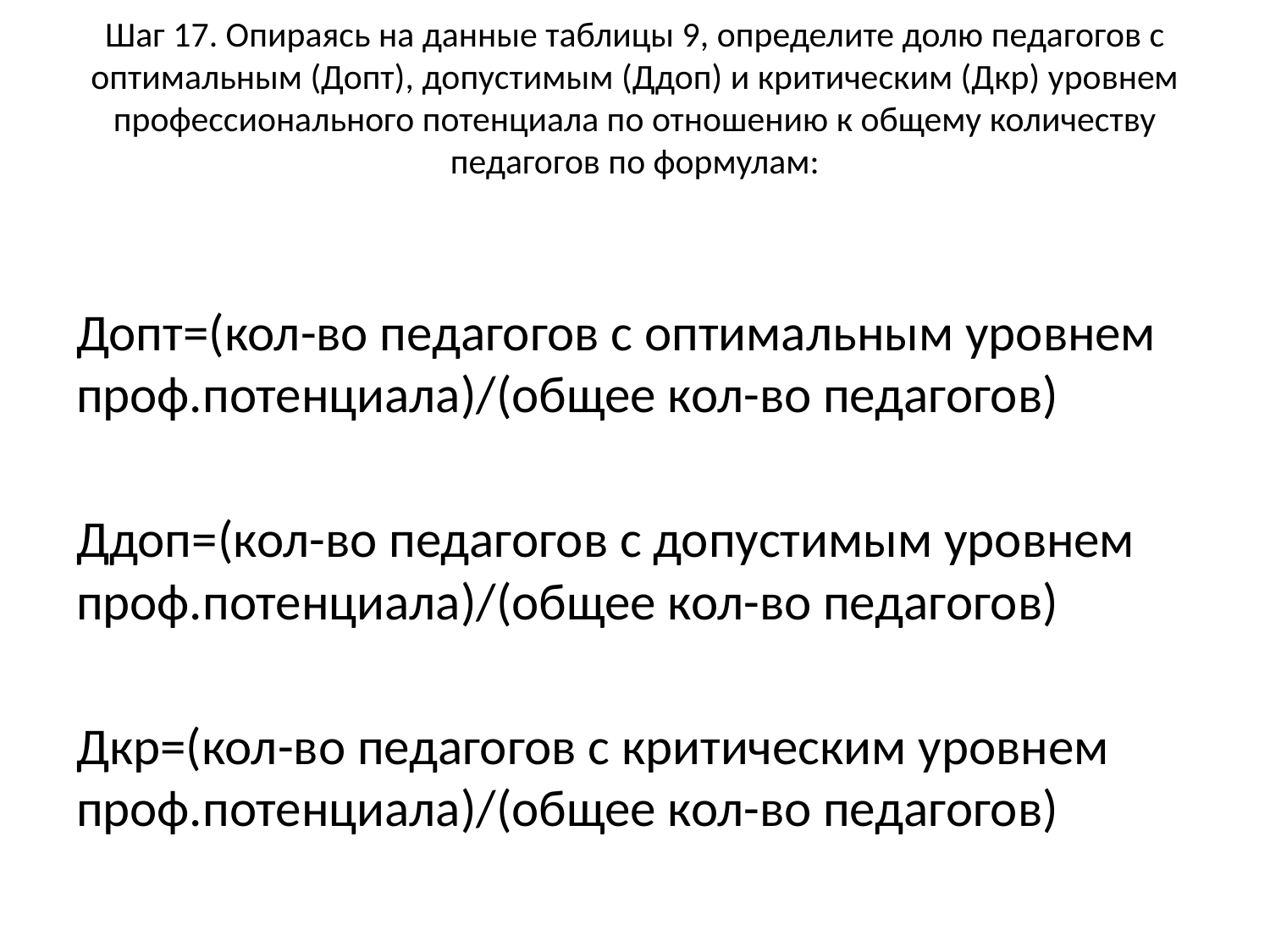

# Шаг 17. Опираясь на данные таблицы 9, определите долю педагогов с оптимальным (Допт), допустимым (Ддоп) и критическим (Дкр) уровнем профессионального потенциала по отношению к общему количеству педагогов по формулам:

Допт=(кол-во педагогов с оптимальным уровнем проф.потенциала)/(общее кол-во педагогов)

Ддоп=(кол-во педагогов с допустимым уровнем проф.потенциала)/(общее кол-во педагогов)

Дкр=(кол-во педагогов с критическим уровнем проф.потенциала)/(общее кол-во педагогов)